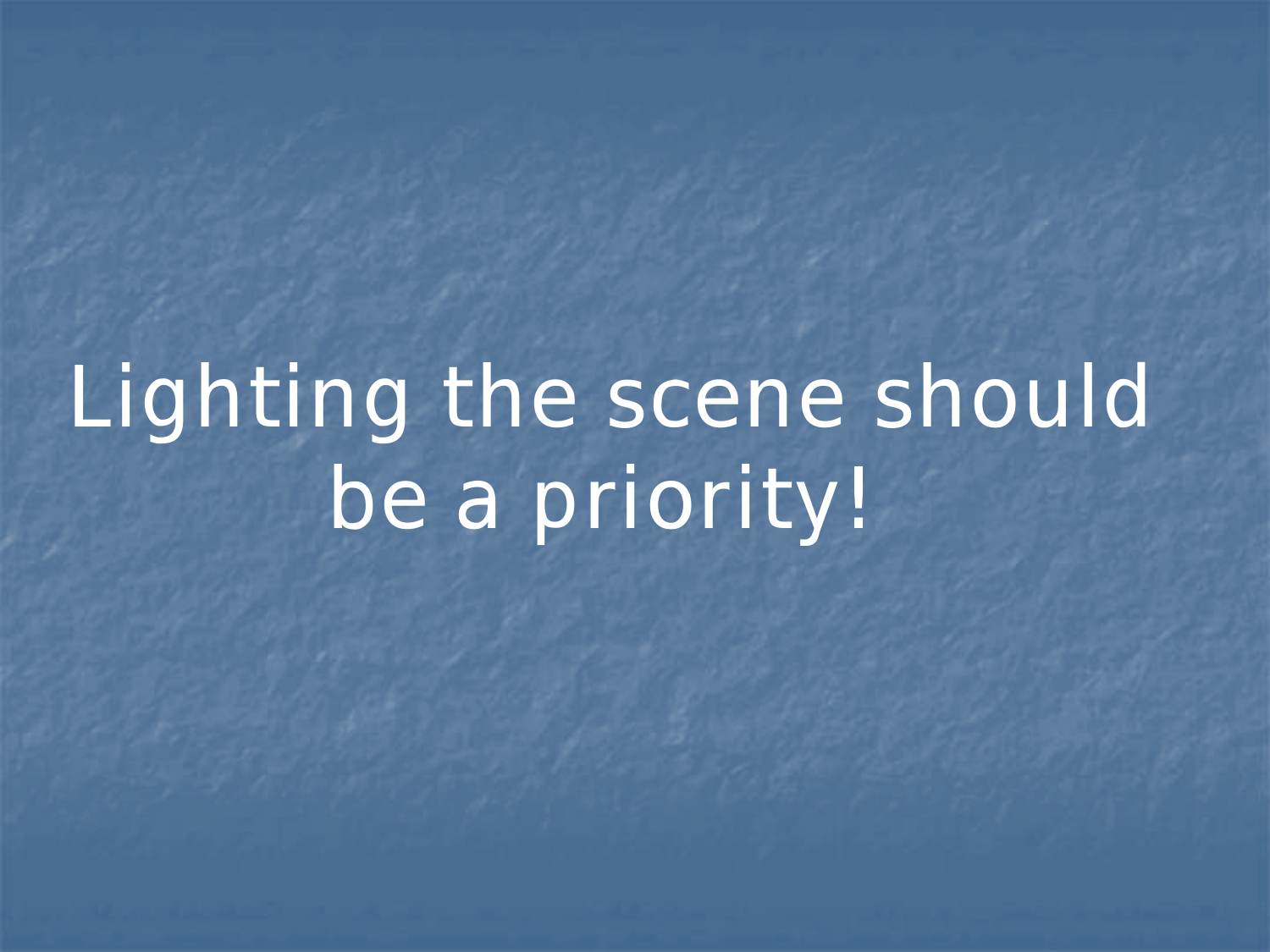

# Lighting the scene should be a priority!